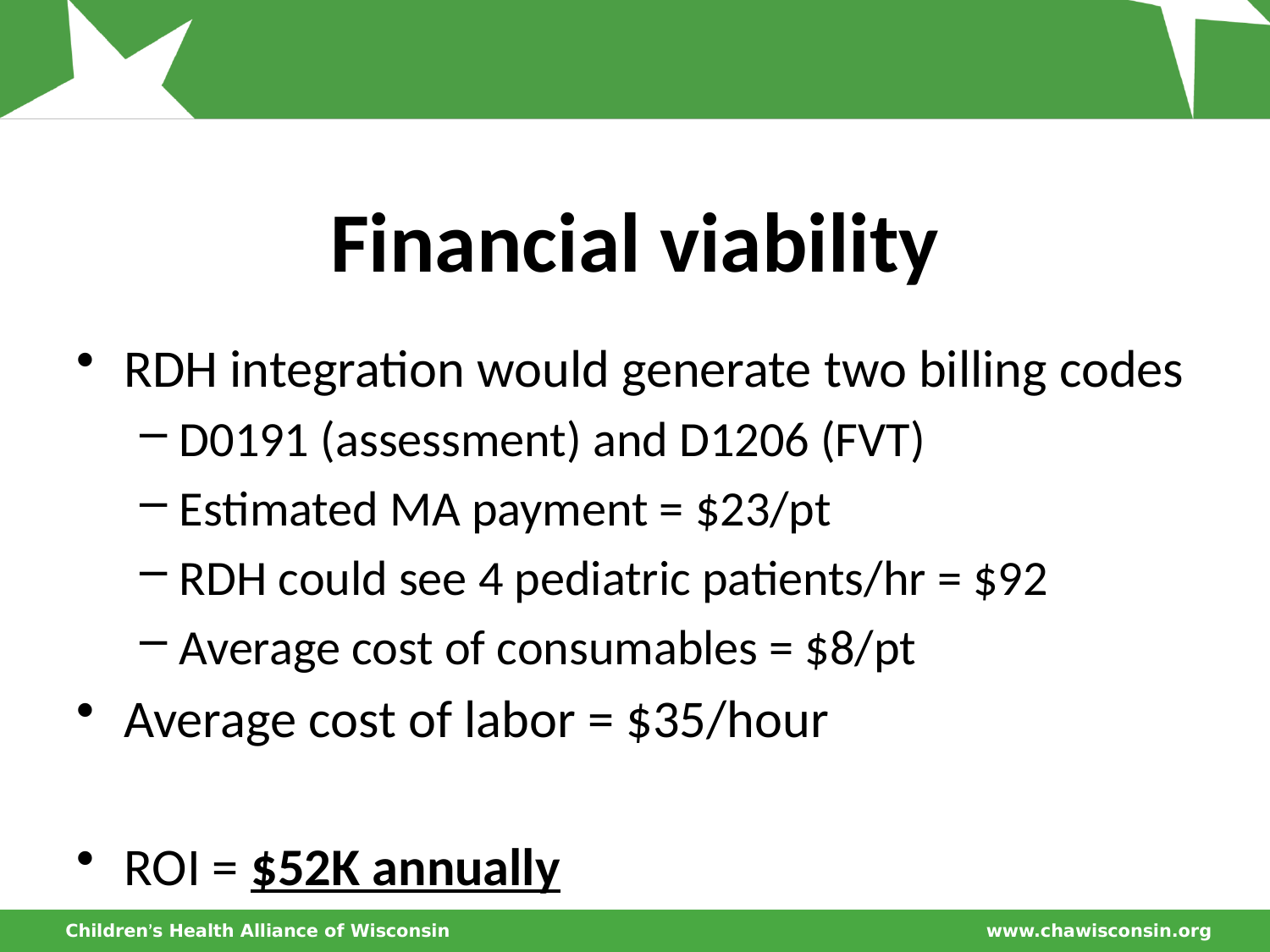

# Financial viability
RDH integration would generate two billing codes
D0191 (assessment) and D1206 (FVT)
Estimated MA payment = $23/pt
RDH could see 4 pediatric patients/hr = $92
Average cost of consumables = $8/pt
Average cost of labor = $35/hour

ROI = $52K annually